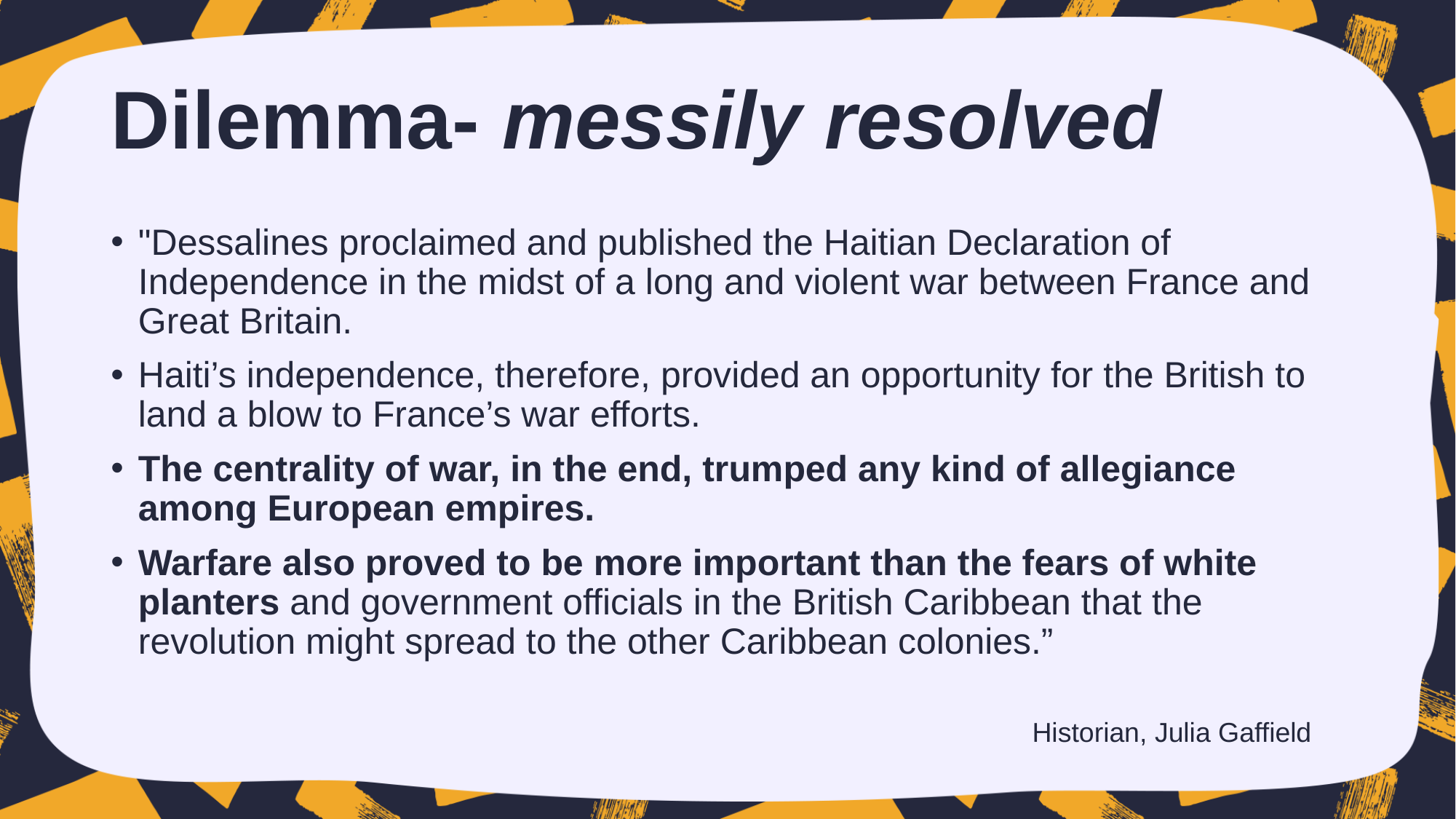

# Dilemma- messily resolved
"Dessalines proclaimed and published the Haitian Declaration of Independence in the midst of a long and violent war between France and Great Britain.
Haiti’s independence, therefore, provided an opportunity for the British to land a blow to France’s war efforts.
The centrality of war, in the end, trumped any kind of allegiance among European empires.
Warfare also proved to be more important than the fears of white planters and government officials in the British Caribbean that the revolution might spread to the other Caribbean colonies.”
Historian, Julia Gaffield